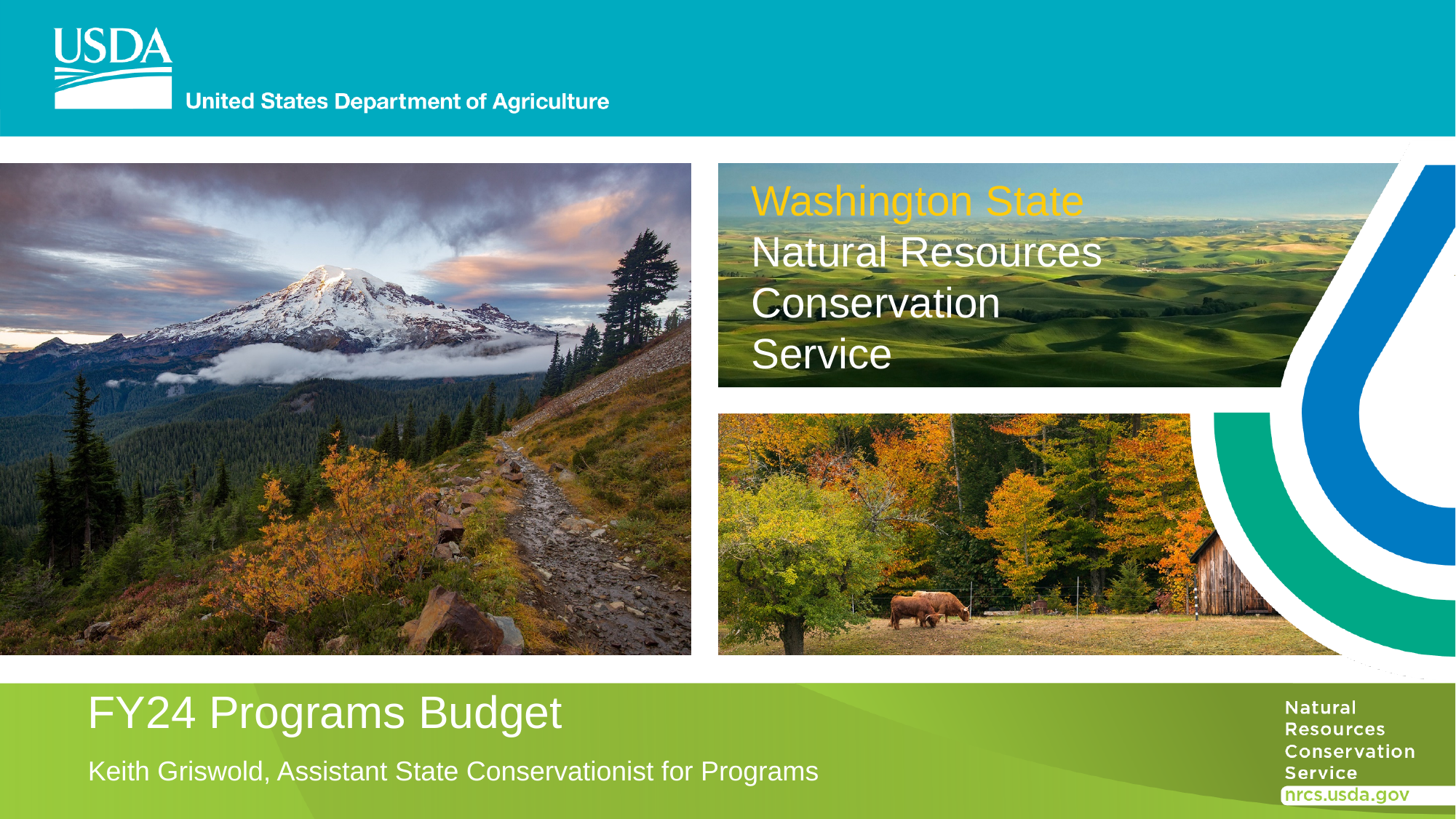

# FY24 Programs Budget
Keith Griswold, Assistant State Conservationist for Programs